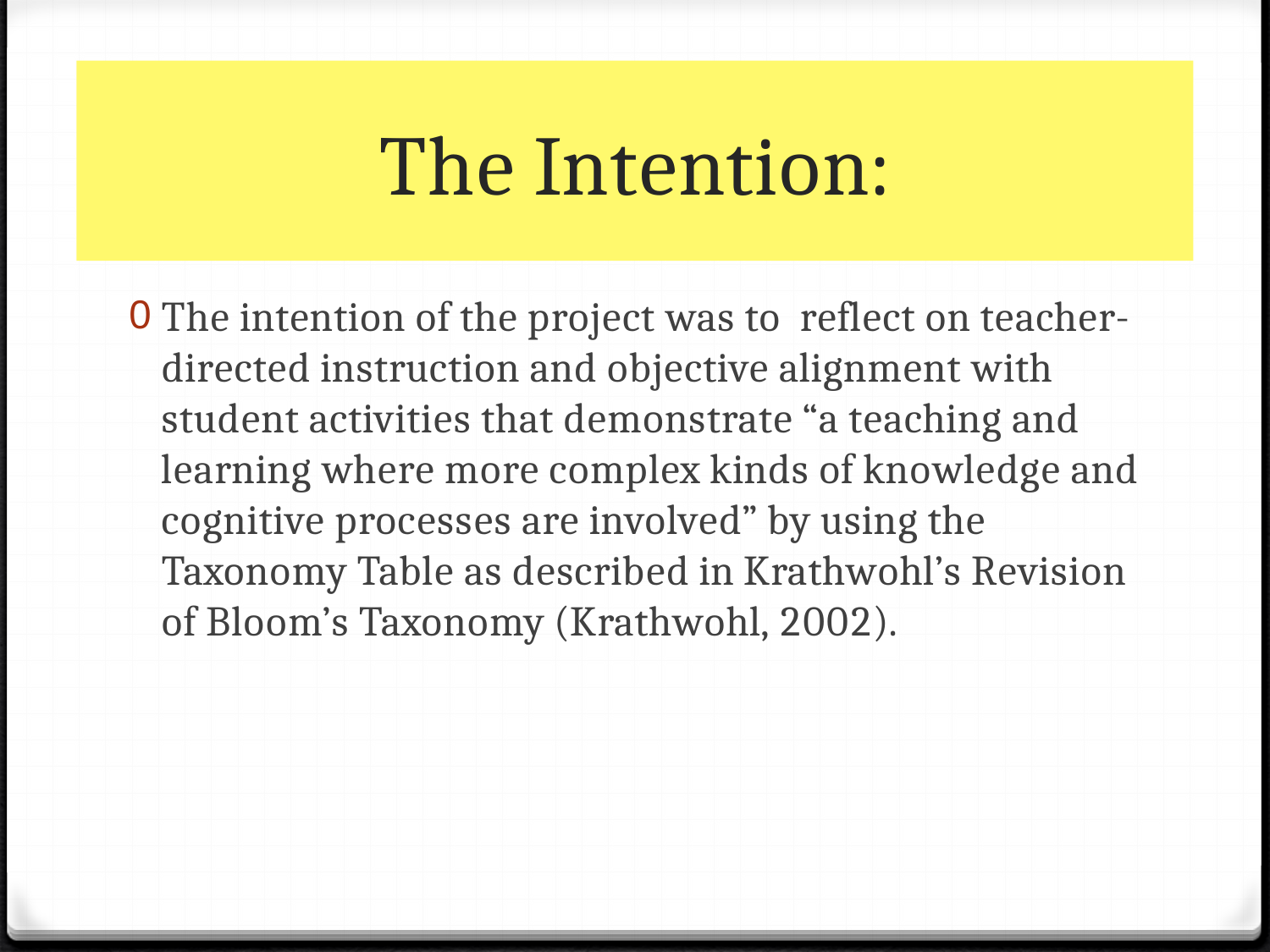

# The Intention:
The intention of the project was to  reflect on teacher-directed instruction and objective alignment with student activities that demonstrate “a teaching and learning where more complex kinds of knowledge and cognitive processes are involved” by using the Taxonomy Table as described in Krathwohl’s Revision of Bloom’s Taxonomy (Krathwohl, 2002).